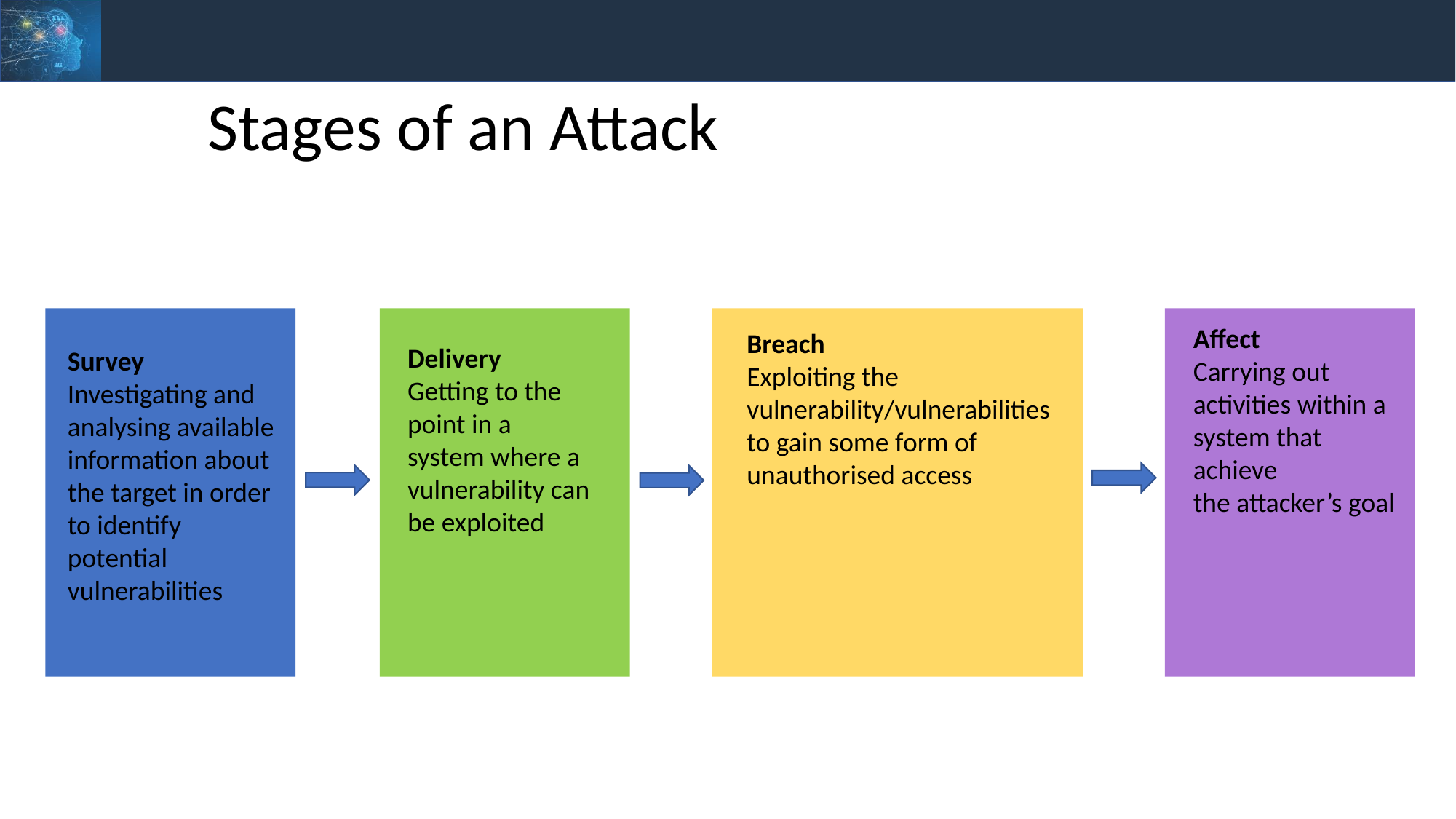

# Stages of an Attack

Affect
Carrying out activities within a system that achieve
the attacker’s goal
Breach
Exploiting the vulnerability/vulnerabilities to gain some form of unauthorised access
Delivery
Getting to the point in a system where a
vulnerability can be exploited
Survey
Investigating and analysing available information about the target in order to identify potential vulnerabilities